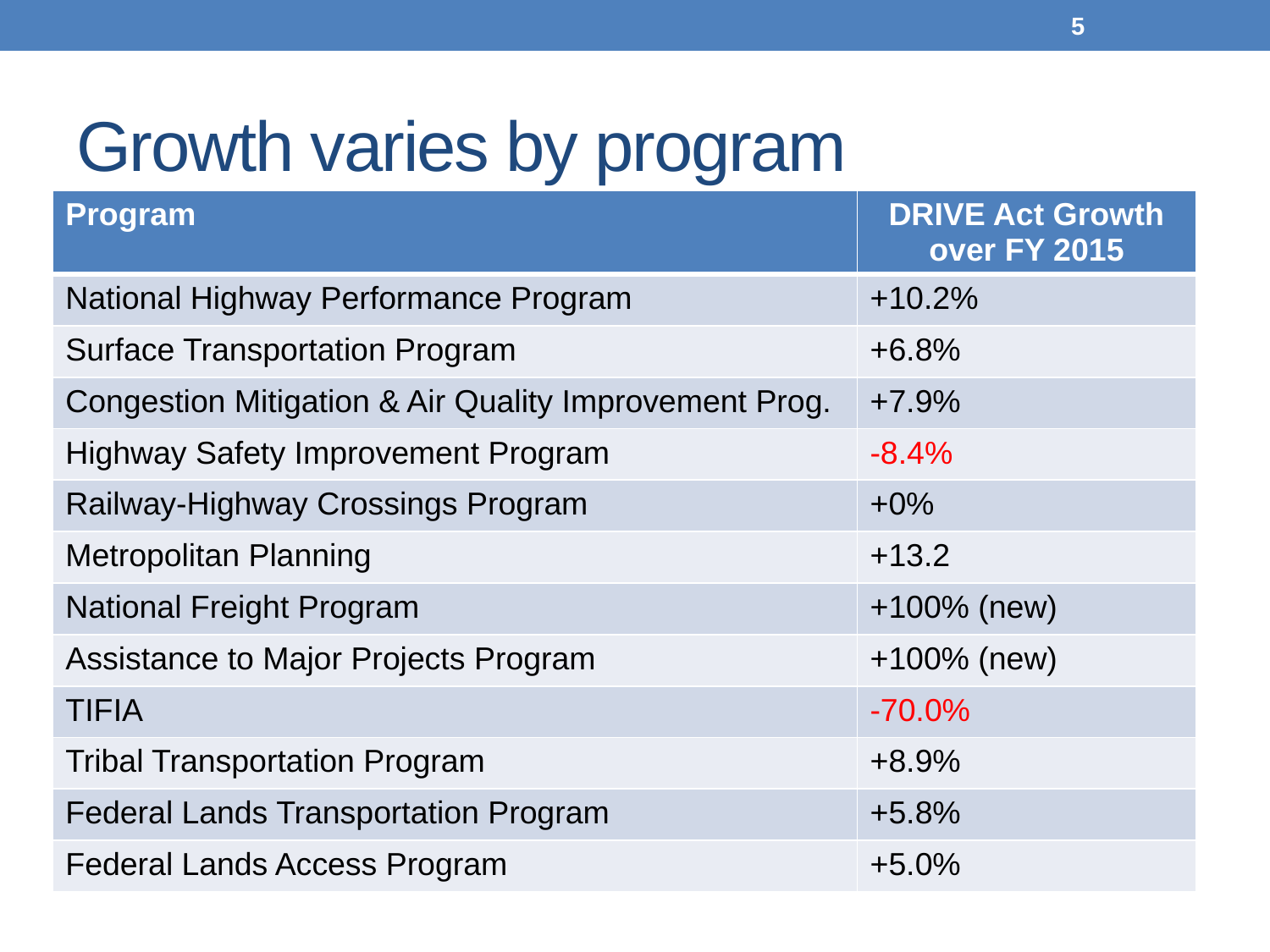

5
# Growth varies by program
| Program | DRIVE Act Growth over FY 2015 |
| --- | --- |
| National Highway Performance Program | +10.2% |
| Surface Transportation Program | +6.8% |
| Congestion Mitigation & Air Quality Improvement Prog. | +7.9% |
| Highway Safety Improvement Program | -8.4% |
| Railway-Highway Crossings Program | +0% |
| Metropolitan Planning | +13.2 |
| National Freight Program | +100% (new) |
| Assistance to Major Projects Program | +100% (new) |
| TIFIA | -70.0% |
| Tribal Transportation Program | +8.9% |
| Federal Lands Transportation Program | +5.8% |
| Federal Lands Access Program | +5.0% |